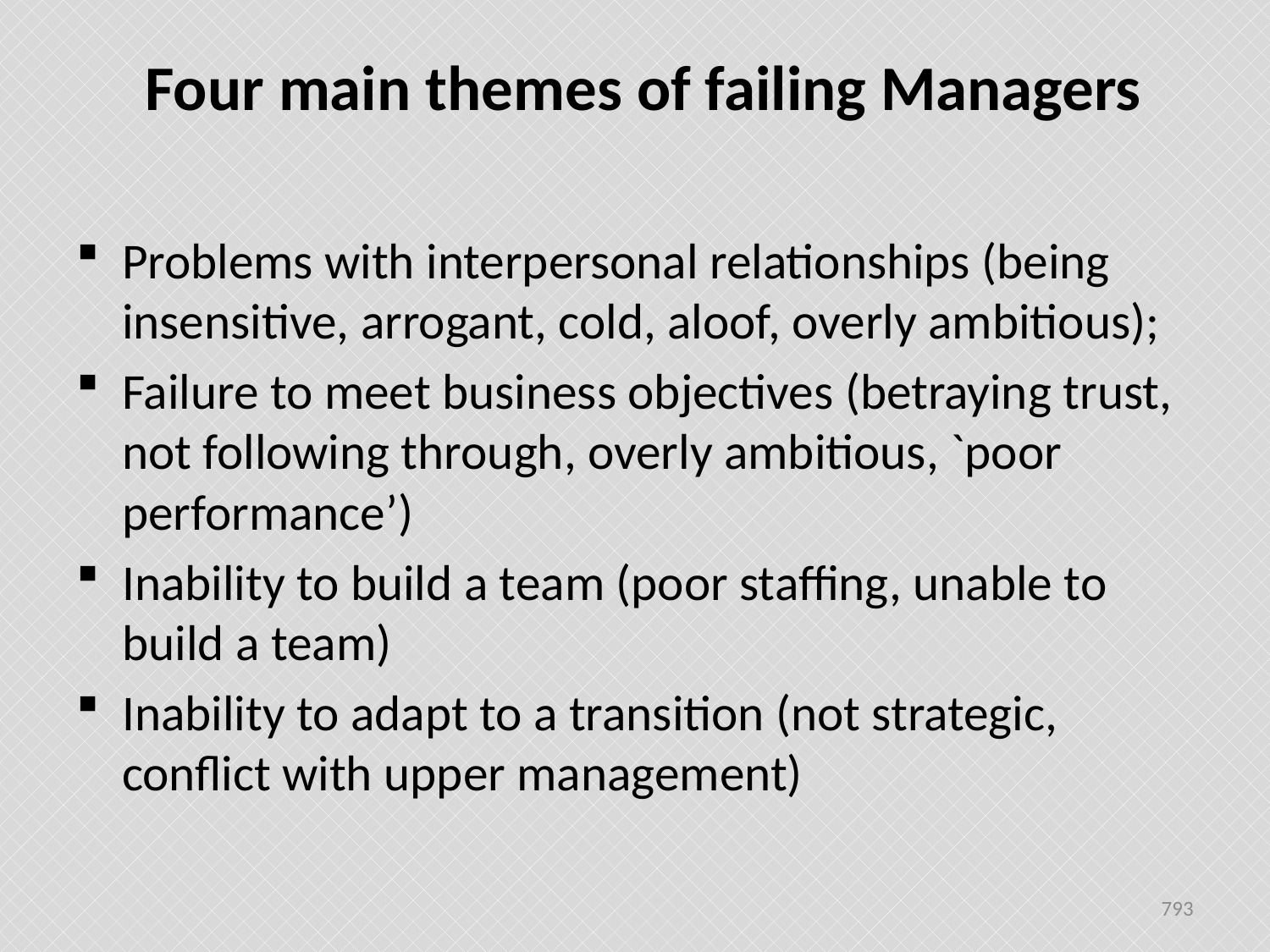

# Four main themes of failing Managers
Problems with interpersonal relationships (being insensitive, arrogant, cold, aloof, overly ambitious);
Failure to meet business objectives (betraying trust, not following through, overly ambitious, `poor performance’)
Inability to build a team (poor staffing, unable to build a team)
Inability to adapt to a transition (not strategic, conflict with upper management)
793